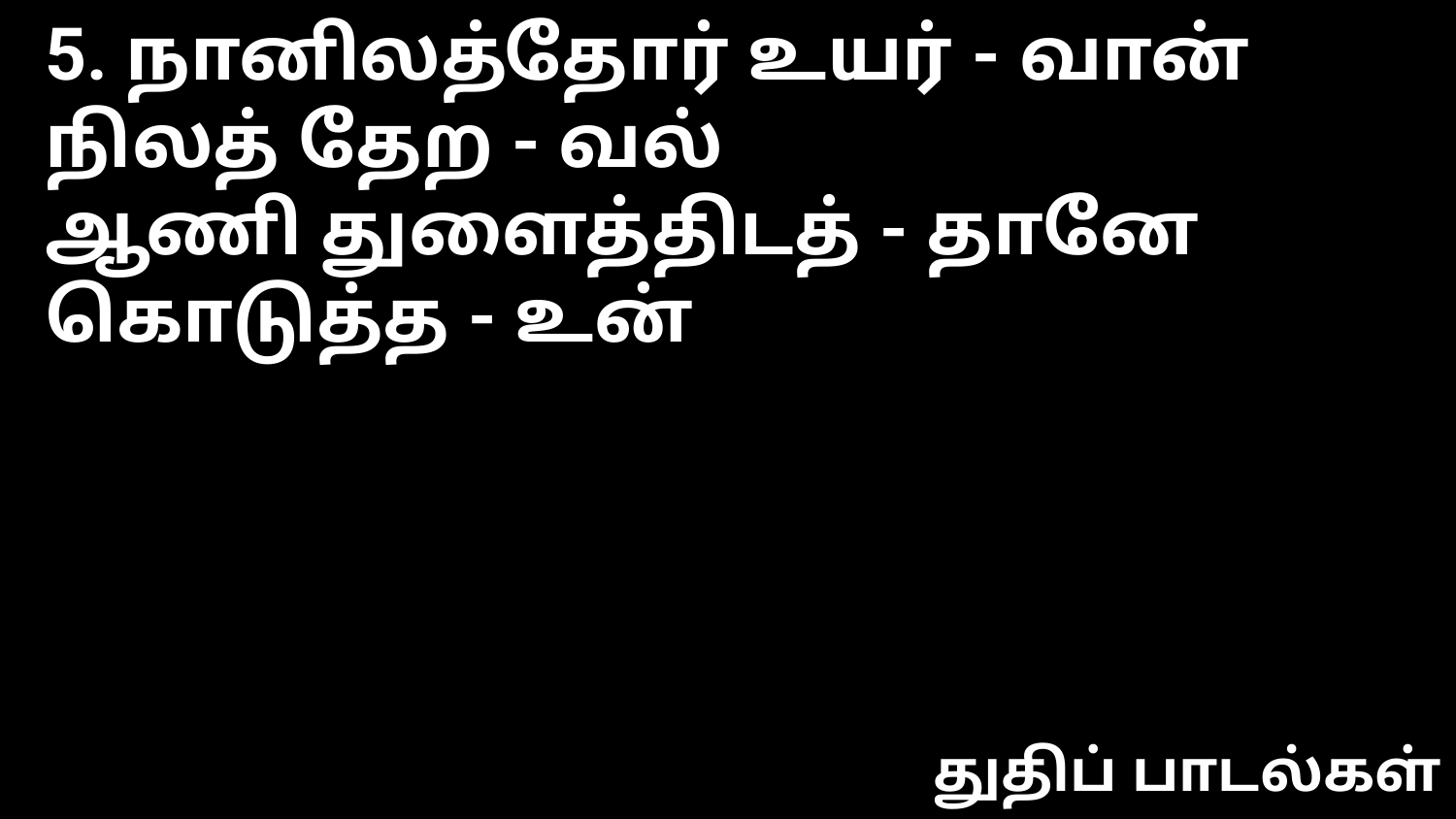

5. நானிலத்தோர் உயர் - வான் நிலத் தேற - வல்
ஆணி துளைத்திடத் - தானே கொடுத்த - உன்

துதிப் பாடல்கள்